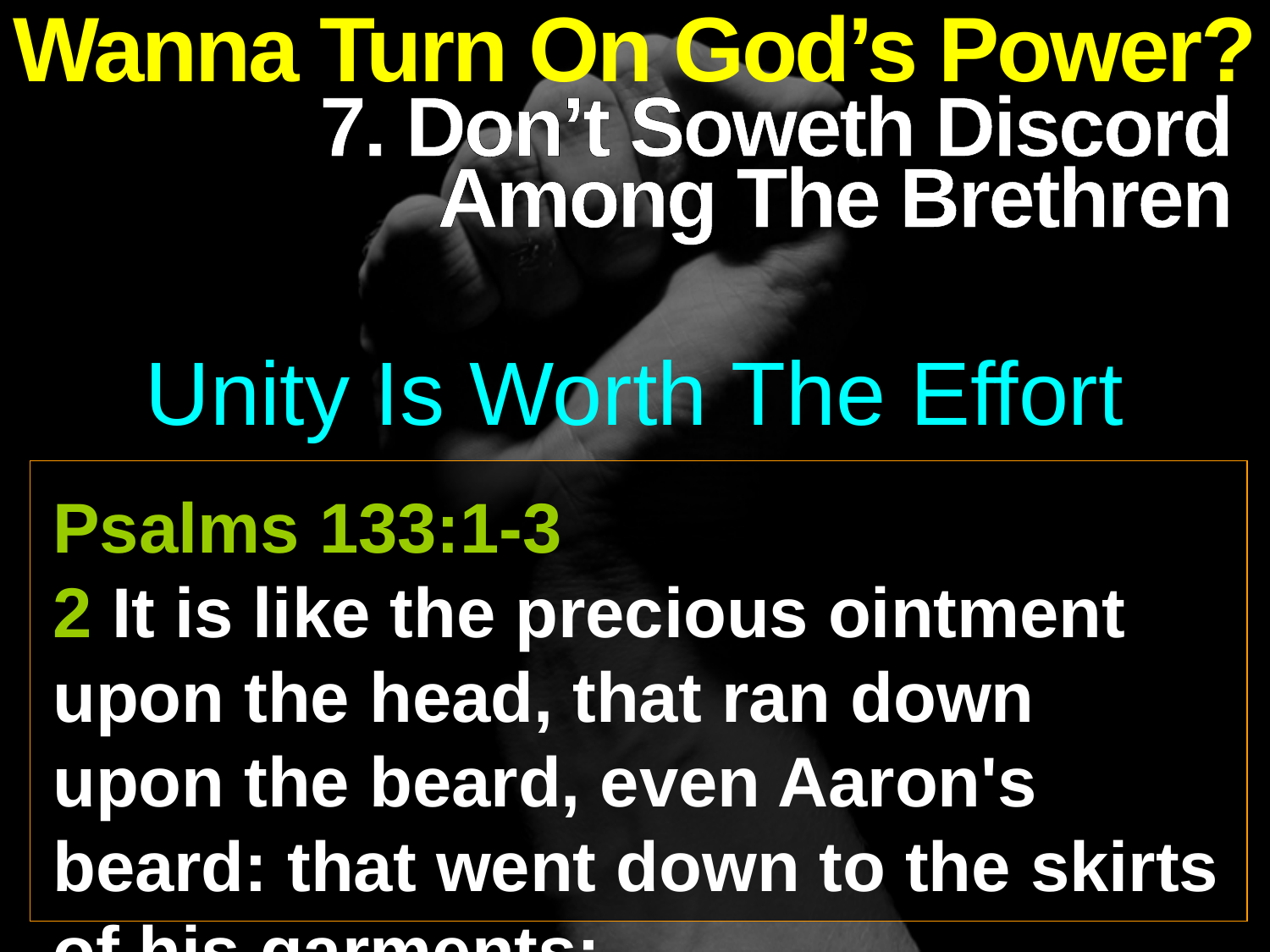

Wanna Turn On God’s Power?
7. Don’t Soweth Discord
Among The Brethren
Unity Is Worth The Effort

Psalms 133:1-3
2 It is like the precious ointment upon the head, that ran down upon the beard, even Aaron's beard: that went down to the skirts of his garments;